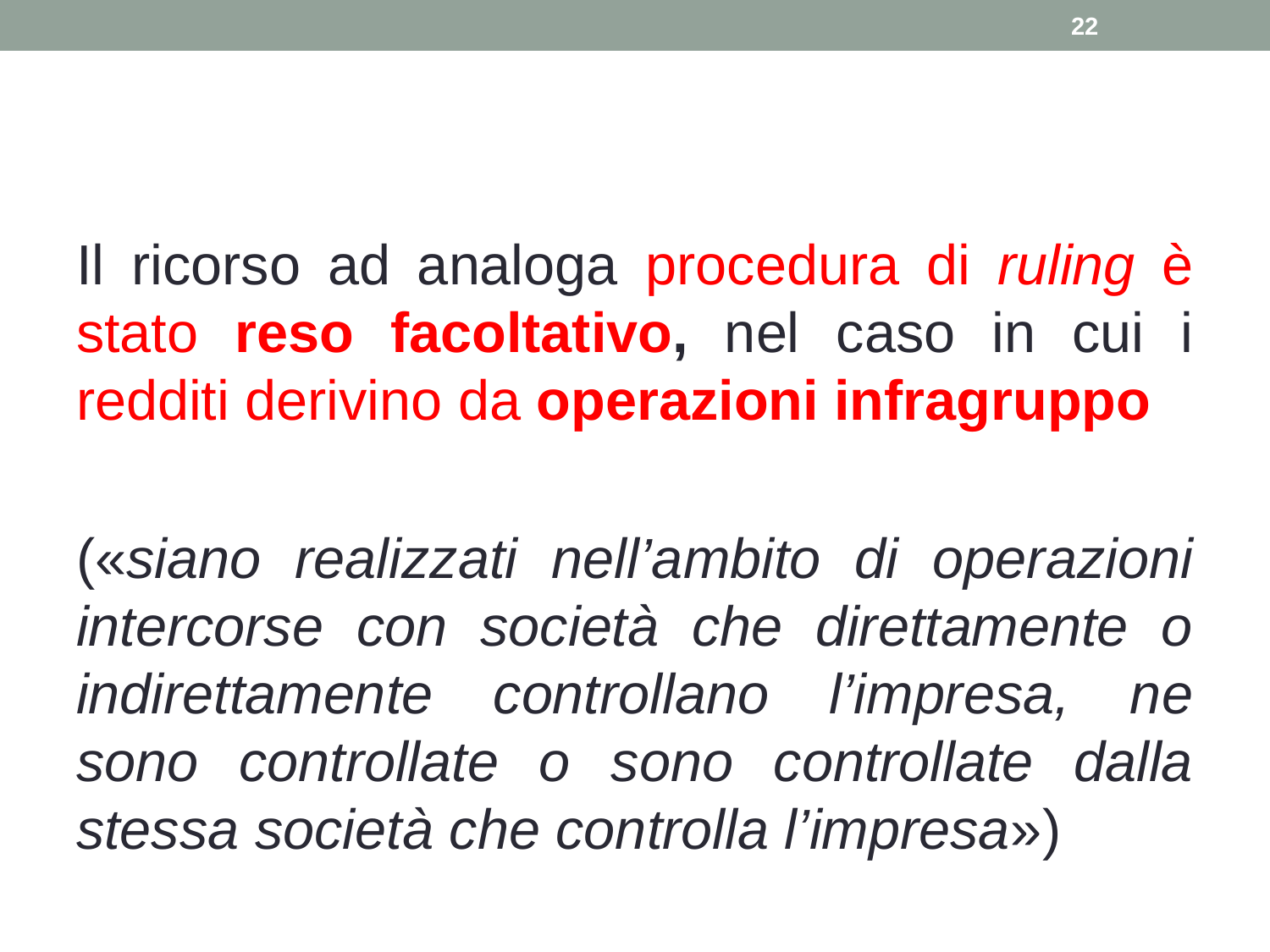

22
Il ricorso ad analoga procedura di ruling è stato reso facoltativo, nel caso in cui i redditi derivino da operazioni infragruppo

(«siano realizzati nell’ambito di operazioni intercorse con società che direttamente o indirettamente controllano l’impresa, ne sono controllate o sono controllate dalla stessa società che controlla l’impresa»)